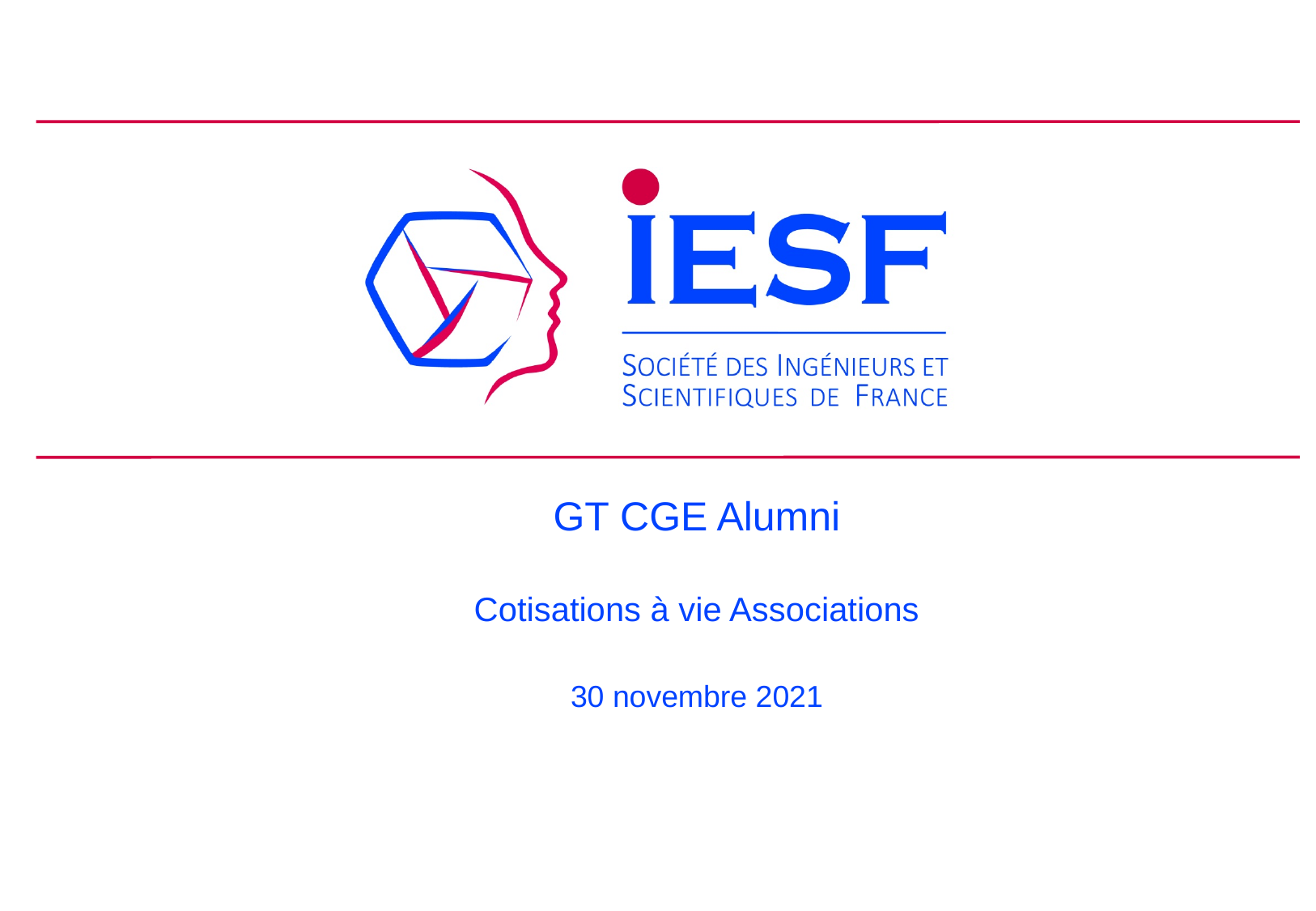

GT CGE Alumni

Cotisations à vie Associations

30 novembre 2021